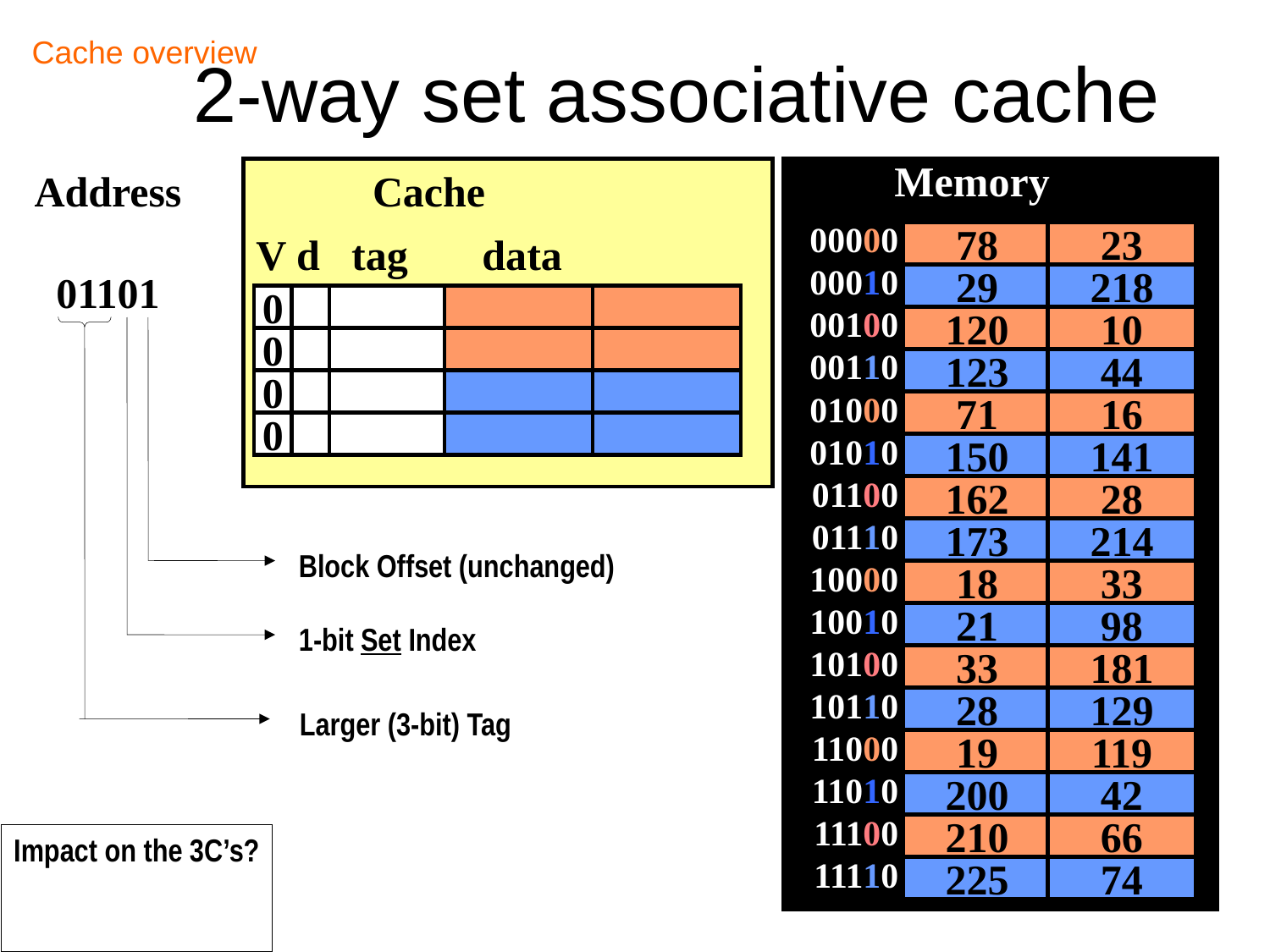

Cache overview
2-way set associative cache
Memory
Address

01101

Cache

00000
00010
00100
00110
01000
01010
01100
01110
10000
10010
10100
10110
11000
11010
11100
11110
V d   tag       data
78
23
29
218
0

120
10

0

123
44
0

71
16
0

150
141
162
28
173
214
Block Offset (unchanged)

18
33
21
98
1-bit Set Index

33
181
28
129
Larger (3-bit) Tag

19
119
200
42
210
66
Impact on the 3C’s?

225
74